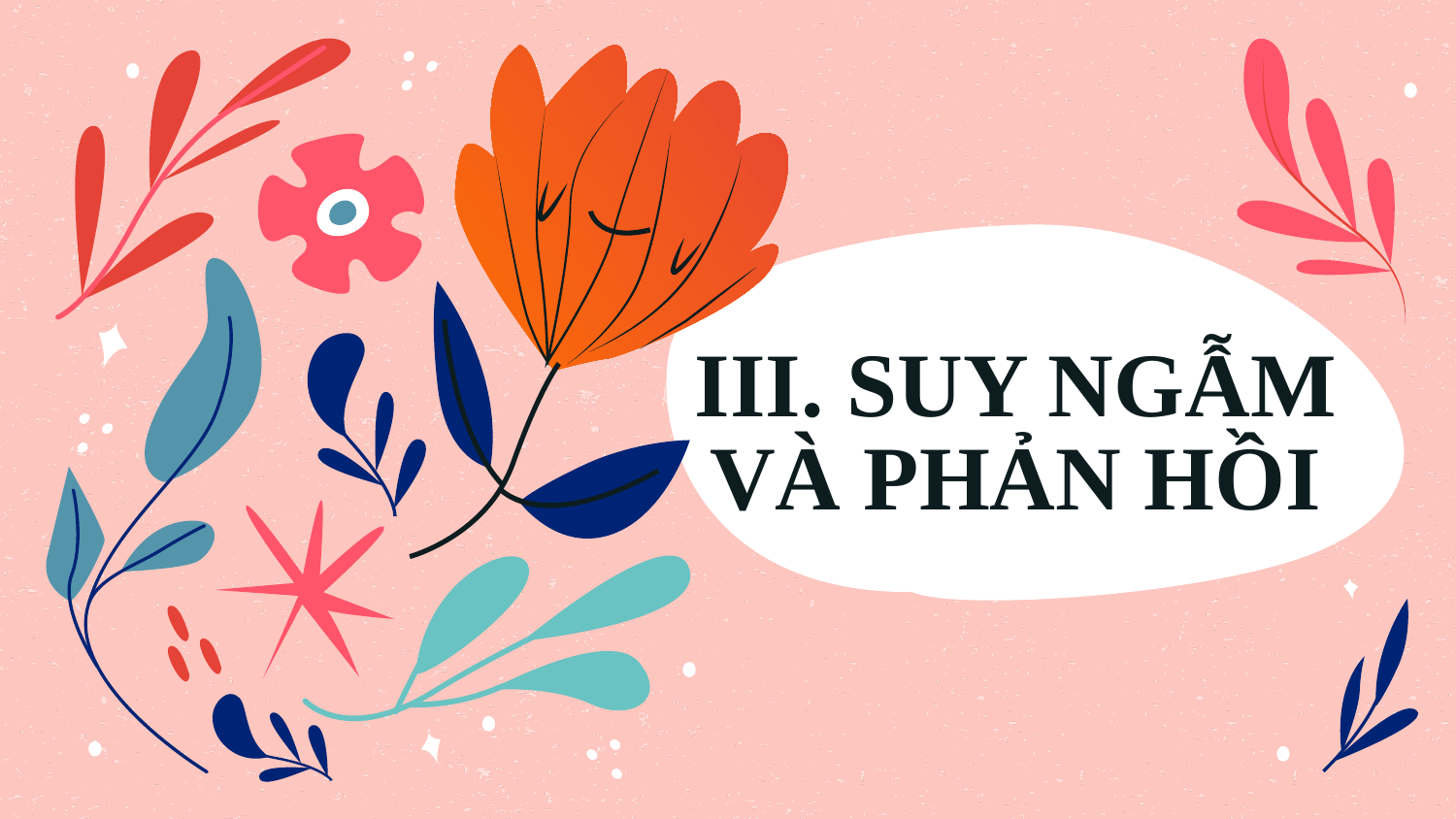

# III. SUY NGẪM VÀ PHẢN HỒI